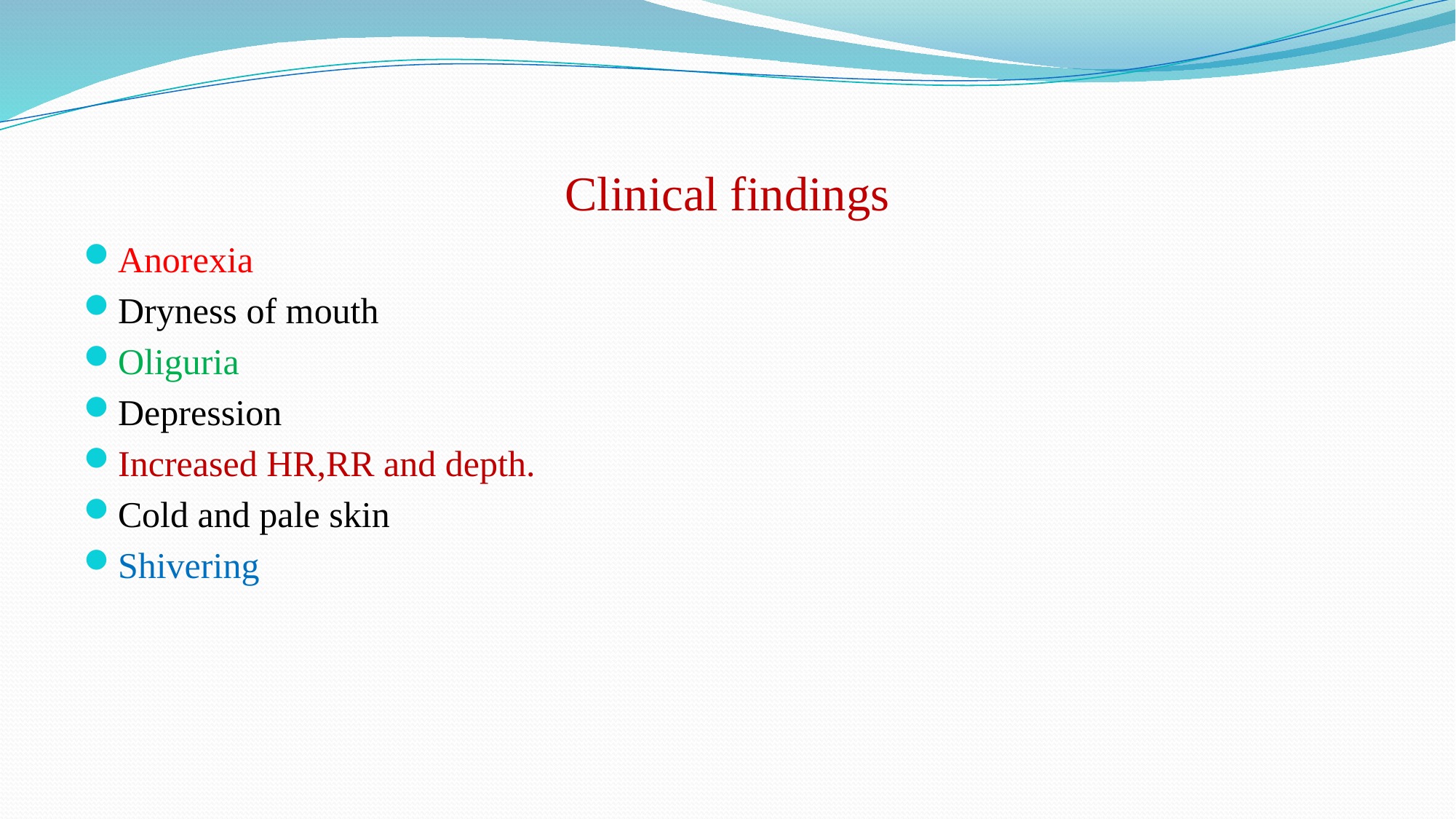

# Clinical findings
Anorexia
Dryness of mouth
Oliguria
Depression
Increased HR,RR and depth.
Cold and pale skin
Shivering